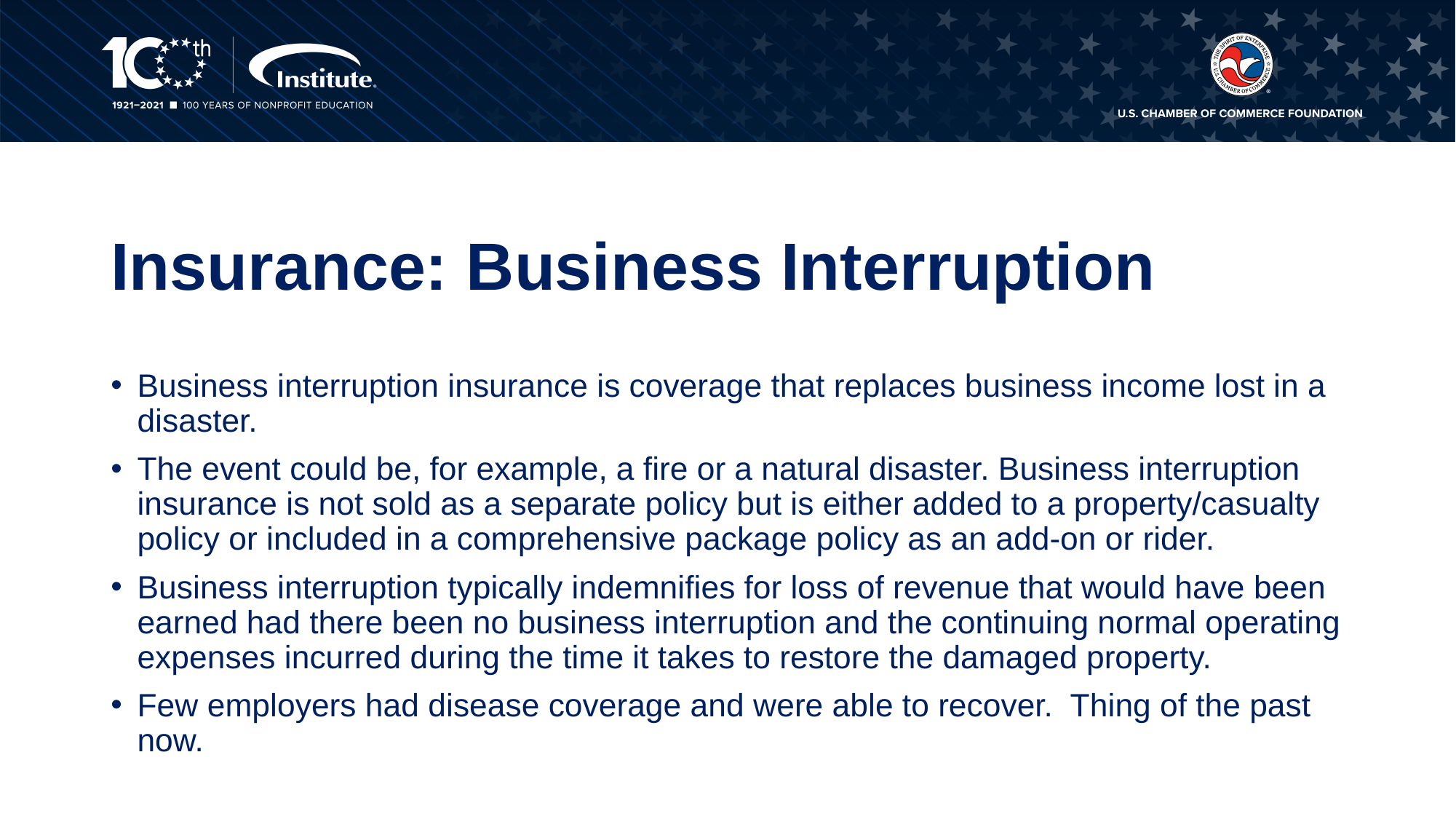

# Insurance: Business Interruption
Business interruption insurance is coverage that replaces business income lost in a disaster.
The event could be, for example, a fire or a natural disaster. Business interruption insurance is not sold as a separate policy but is either added to a property/casualty policy or included in a comprehensive package policy as an add-on or rider.
Business interruption typically indemnifies for loss of revenue that would have been earned had there been no business interruption and the continuing normal operating expenses incurred during the time it takes to restore the damaged property.
Few employers had disease coverage and were able to recover.  Thing of the past now.